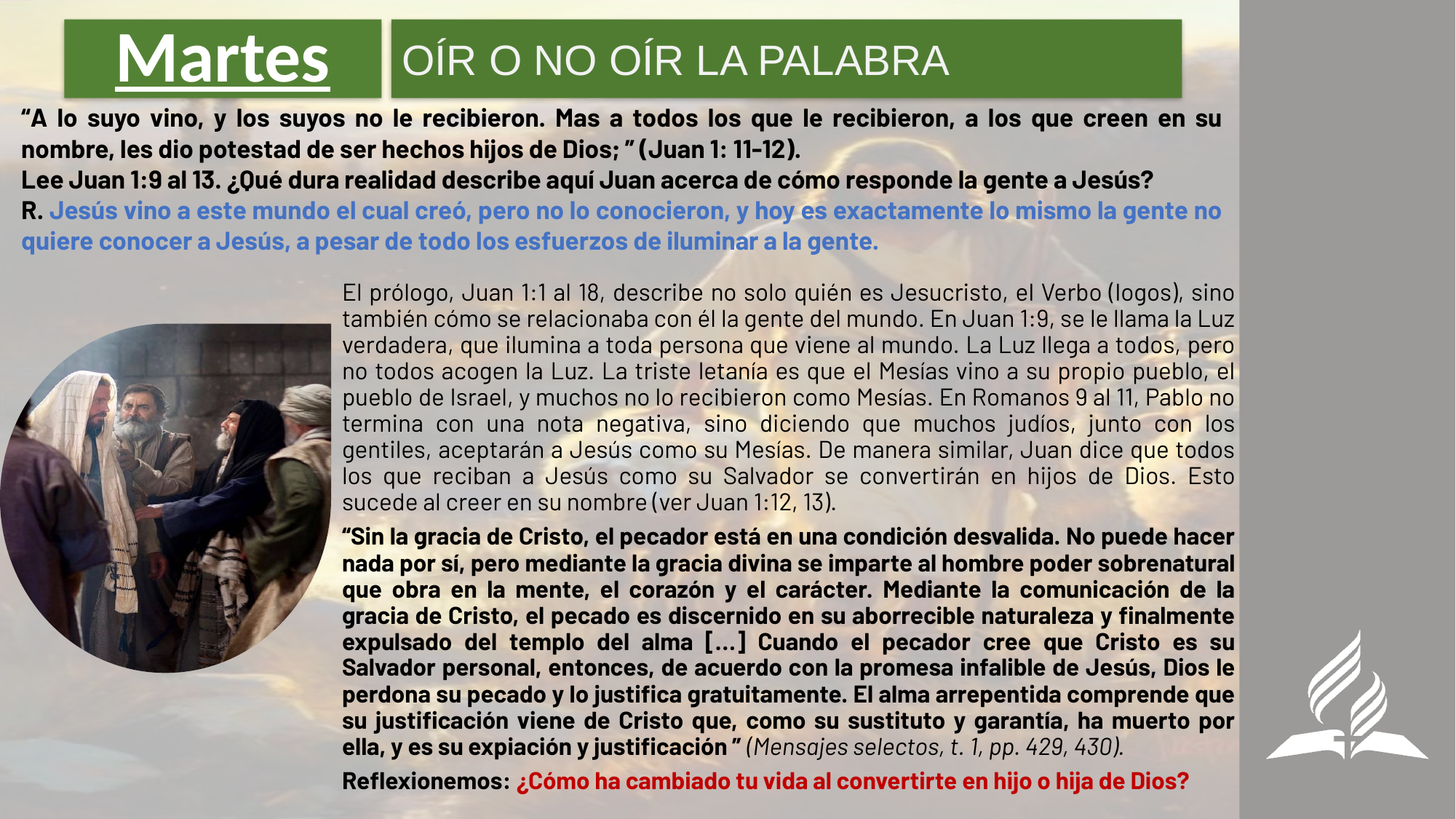

# Martes
OÍR O NO OÍR LA PALABRA
“A lo suyo vino, y los suyos no le recibieron. Mas a todos los que le recibieron, a los que creen en su nombre, les dio potestad de ser hechos hijos de Dios; ” (Juan 1: 11-12).
Lee Juan 1:9 al 13. ¿Qué dura realidad describe aquí Juan acerca de cómo responde la gente a Jesús?
R. Jesús vino a este mundo el cual creó, pero no lo conocieron, y hoy es exactamente lo mismo la gente no quiere conocer a Jesús, a pesar de todo los esfuerzos de iluminar a la gente.

El prólogo, Juan 1:1 al 18, describe no solo quién es Jesucristo, el Verbo (logos), sino también cómo se relacionaba con él la gente del mundo. En Juan 1:9, se le llama la Luz verdadera, que ilumina a toda persona que viene al mundo. La Luz llega a todos, pero no todos acogen la Luz. La triste letanía es que el Mesías vino a su propio pueblo, el pueblo de Israel, y muchos no lo recibieron como Mesías. En Romanos 9 al 11, Pablo no termina con una nota negativa, sino diciendo que muchos judíos, junto con los gentiles, aceptarán a Jesús como su Mesías. De manera similar, Juan dice que todos los que reciban a Jesús como su Salvador se convertirán en hijos de Dios. Esto sucede al creer en su nombre (ver Juan 1:12, 13).
“Sin la gracia de Cristo, el pecador está en una condición desvalida. No puede hacer nada por sí, pero mediante la gracia divina se imparte al hombre poder sobrenatural que obra en la mente, el corazón y el carácter. Mediante la comunicación de la gracia de Cristo, el pecado es discernido en su aborrecible naturaleza y finalmente expulsado del templo del alma […] Cuando el pecador cree que Cristo es su Salvador personal, entonces, de acuerdo con la promesa infalible de Jesús, Dios le perdona su pecado y lo justifica gratuitamente. El alma arrepentida comprende que su justificación viene de Cristo que, como su sustituto y garantía, ha muerto por ella, y es su expiación y justificación ” (Mensajes selectos, t. 1, pp. 429, 430).
Reflexionemos: ¿Cómo ha cambiado tu vida al convertirte en hijo o hija de Dios?